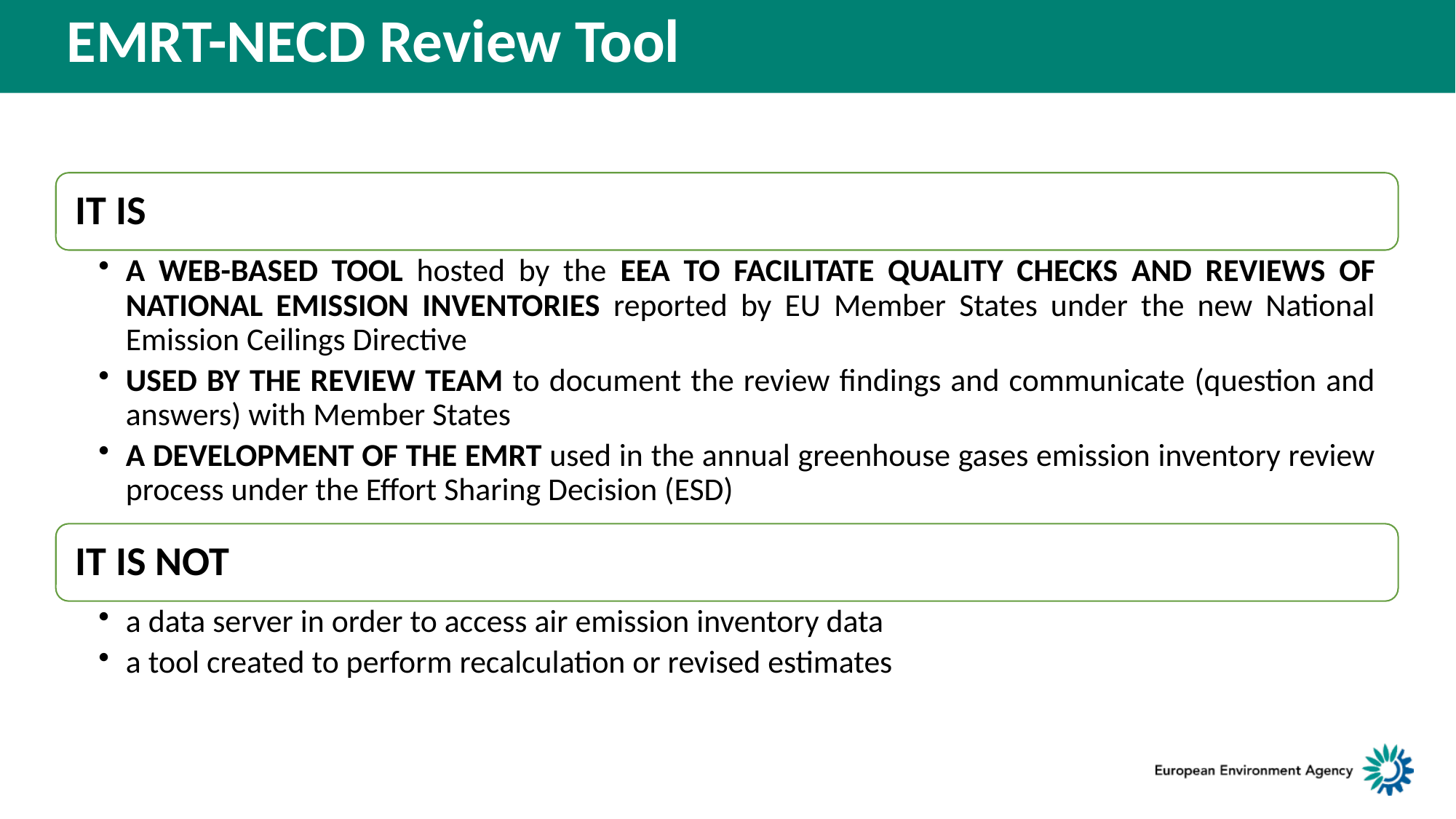

EMRT-NECD Review Tool
IT IS
A WEB-BASED TOOL hosted by the EEA TO FACILITATE QUALITY CHECKS AND REVIEWS OF NATIONAL EMISSION INVENTORIES reported by EU Member States under the new National Emission Ceilings Directive
USED BY THE REVIEW TEAM to document the review findings and communicate (question and answers) with Member States
A DEVELOPMENT OF THE EMRT used in the annual greenhouse gases emission inventory review process under the Effort Sharing Decision (ESD)
IT IS NOT
a data server in order to access air emission inventory data
a tool created to perform recalculation or revised estimates